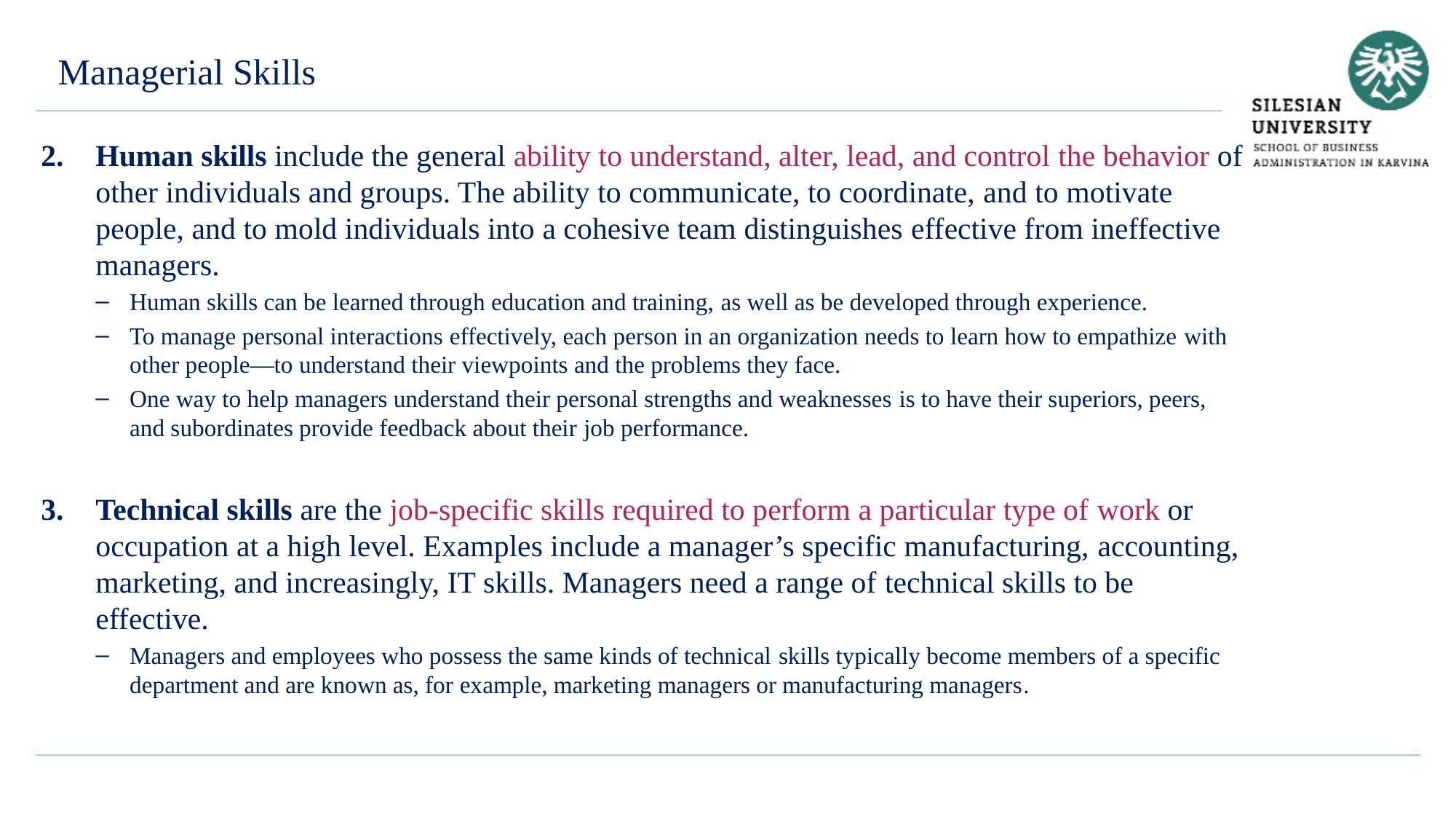

Managerial Skills
Human skills include the general ability to understand, alter, lead, and control the behavior of other individuals and groups. The ability to communicate, to coordinate, and to motivate people, and to mold individuals into a cohesive team distinguishes effective from ineffective managers.
Human skills can be learned through education and training, as well as be developed through experience.
To manage personal interactions effectively, each person in an organization needs to learn how to empathize with other people—to understand their viewpoints and the problems they face.
One way to help managers understand their personal strengths and weaknesses is to have their superiors, peers, and subordinates provide feedback about their job performance.

Technical skills are the job-specific skills required to perform a particular type of work or occupation at a high level. Examples include a manager’s specific manufacturing, accounting, marketing, and increasingly, IT skills. Managers need a range of technical skills to be effective.
Managers and employees who possess the same kinds of technical skills typically become members of a specific department and are known as, for example, marketing managers or manufacturing managers.